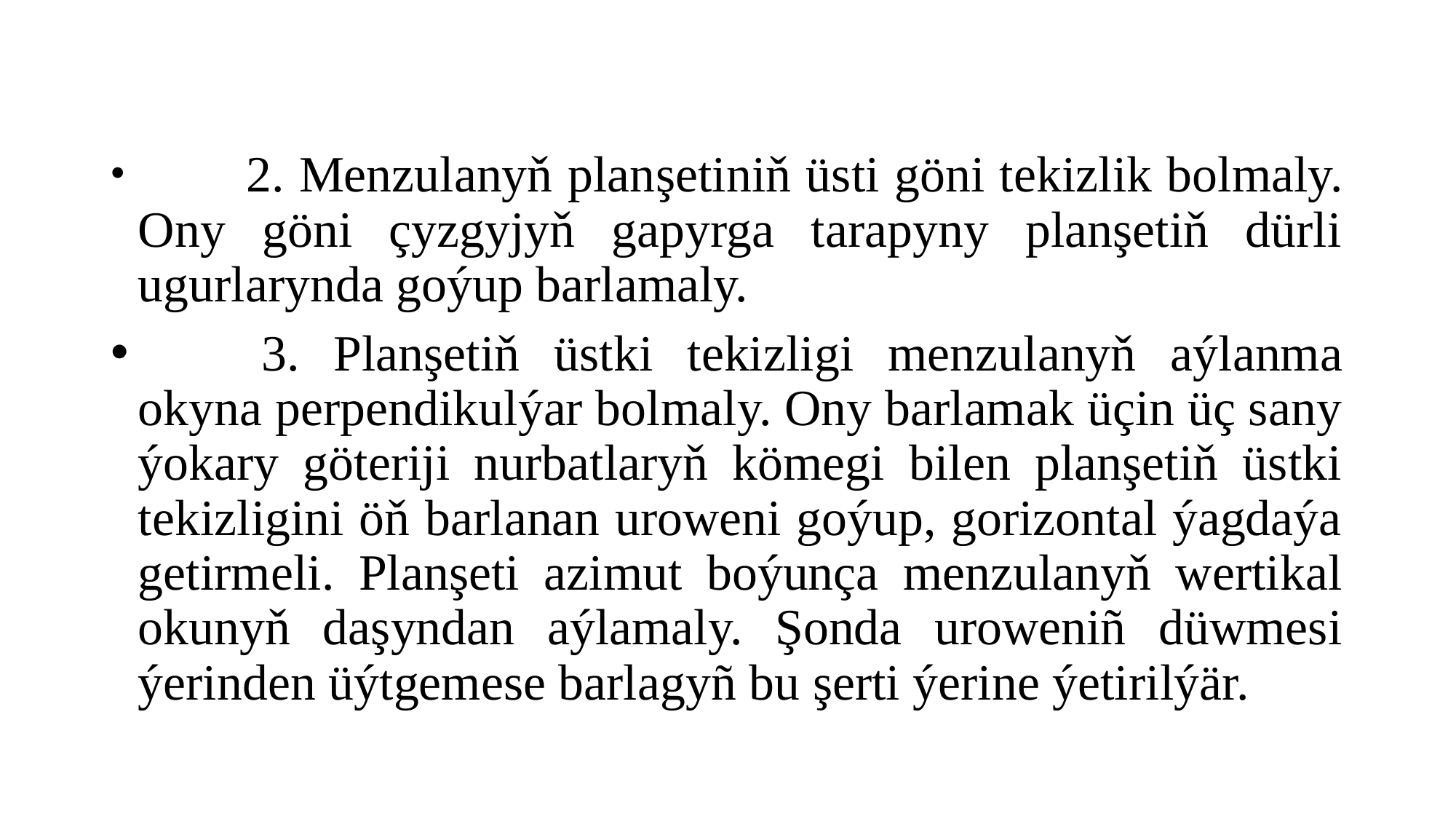

#
         2. Menzulanyň planşetiniň üsti göni tekizlik bolmaly. Ony göni çyzgyjyň gapyrga tarapyny planşetiň dürli ugurlarynda goýup barlamaly.
 	3. Planşetiň üstki tekizligi menzulanyň aýlanma okyna perpendikulýar bolmaly. Ony barlamak üçin üç sany ýokary göteriji nurbatlaryň kömegi bilen planşetiň üstki tekizligini öň barlanan uroweni goýup, gorizontal ýagdaýa getirmeli. Planşeti azimut boýunça menzulanyň wertikal okunyň daşyndan aýlamaly. Şonda uroweniñ düwmesi ýerinden üýtgemese barlagyñ bu şerti ýerine ýetirilýär.